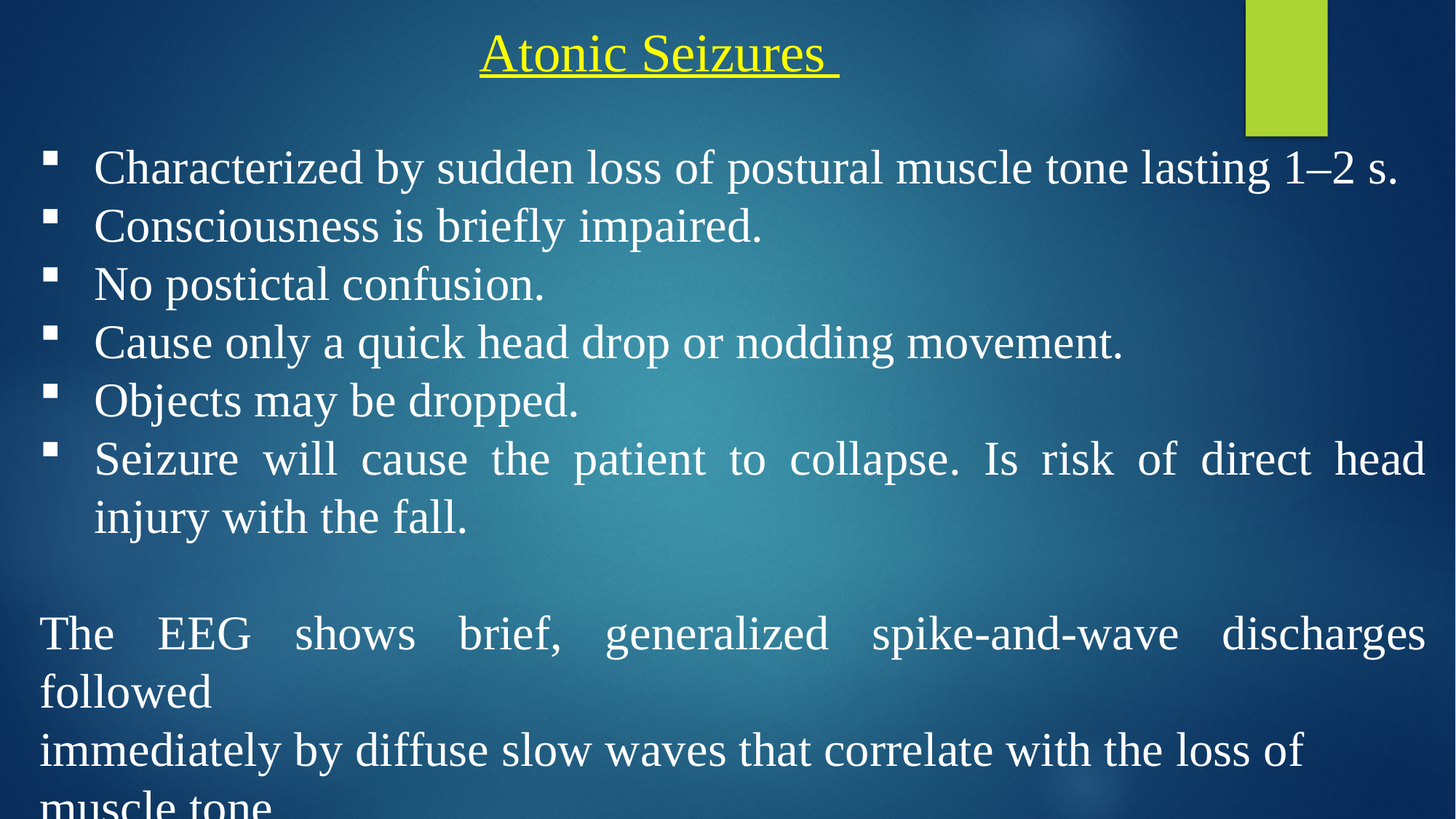

Atonic Seizures
Characterized by sudden loss of postural muscle tone lasting 1–2 s.
Consciousness is briefly impaired.
No postictal confusion.
Cause only a quick head drop or nodding movement.
Objects may be dropped.
Seizure will cause the patient to collapse. Is risk of direct head injury with the fall.

The EEG shows brief, generalized spike-and-wave discharges followed
immediately by diffuse slow waves that correlate with the loss of
muscle tone.